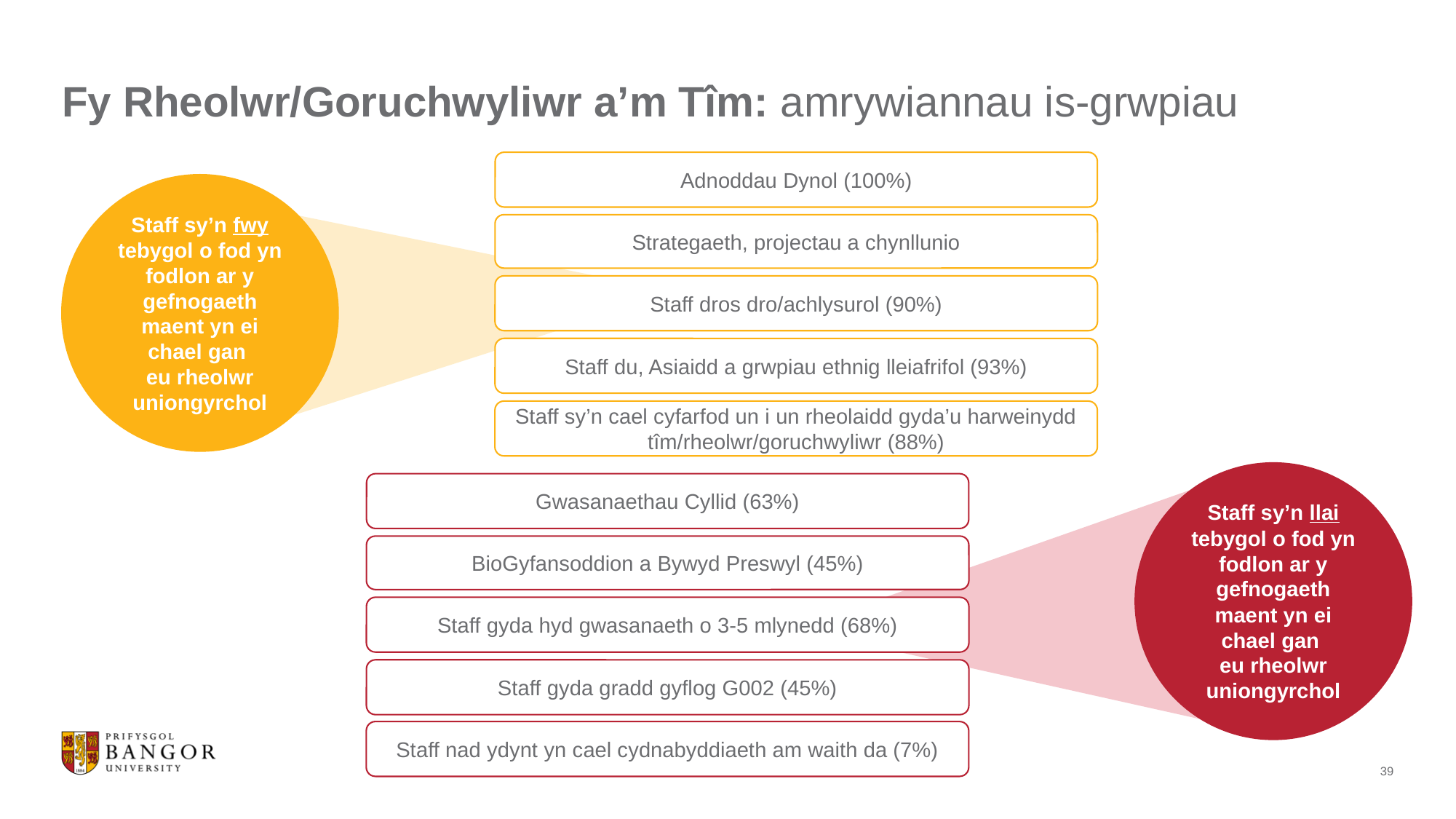

# Fy Rheolwr/Goruchwyliwr a’m Tîm: amrywiannau is-grwpiau

Adnoddau Dynol (100%)
Staff sy’n fwy tebygol o fod yn fodlon ar y gefnogaeth maent yn ei chael gan
eu rheolwr uniongyrchol
Strategaeth, projectau a chynllunio
Staff dros dro/achlysurol (90%)
Staff du, Asiaidd a grwpiau ethnig lleiafrifol (93%)

Staff sy’n cael cyfarfod un i un rheolaidd gyda’u harweinydd tîm/rheolwr/goruchwyliwr (88%)
Staff sy’n llai tebygol o fod yn fodlon ar y gefnogaeth maent yn ei chael gan
eu rheolwr uniongyrchol
Gwasanaethau Cyllid (63%)
BioGyfansoddion a Bywyd Preswyl (45%)
Staff gyda hyd gwasanaeth o 3-5 mlynedd (68%)
Staff gyda gradd gyflog G002 (45%)
Staff nad ydynt yn cael cydnabyddiaeth am waith da (7%)